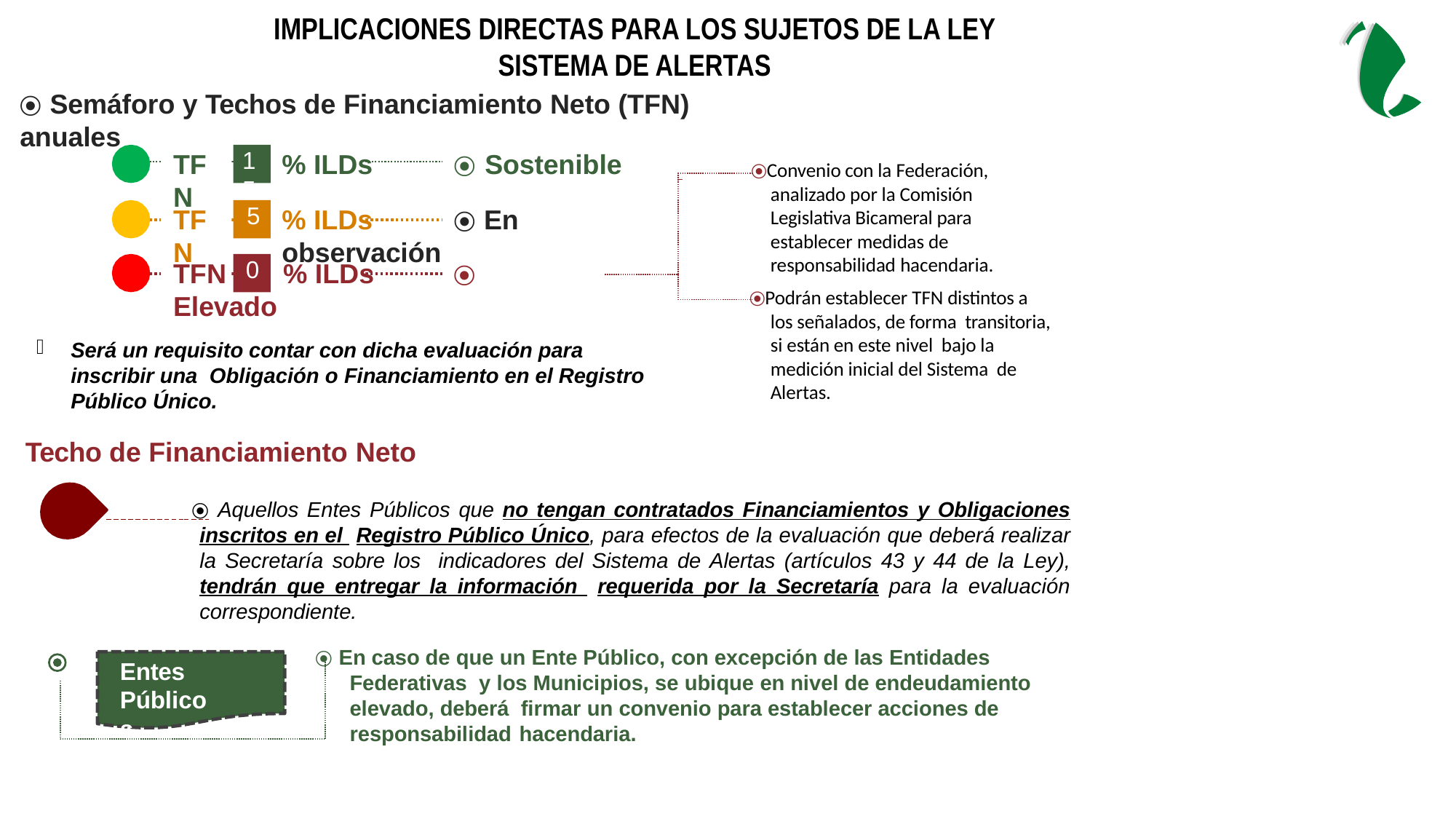

Implicaciones directas para los sujetos de la Ley
SISTEMA DE ALERTAS
⦿ Semáforo y Techos de Financiamiento Neto (TFN) anuales

15

TFN
% ILDs	⦿ Sostenible
% ILDs	⦿ En observación
 	⦿Convenio con la Federación,

analizado por la Comisión  Legislativa Bicameral para  establecer medidas de  responsabilidad hacendaria.

5

TFN

0

TFN	% ILDs	⦿ Elevado
⦿Podrán establecer TFN distintos a  los señalados, de forma  transitoria, si están en este nivel  bajo la medición inicial del Sistema  de Alertas.
Será un requisito contar con dicha evaluación para inscribir una  Obligación o Financiamiento en el Registro Público Único.
Techo de Financiamiento Neto

           ⦿ Aquellos Entes Públicos que no tengan contratados Financiamientos y Obligaciones inscritos en el  Registro Público Único, para efectos de la evaluación que deberá realizar la Secretaría sobre los  indicadores del Sistema de Alertas (artículos 43 y 44 de la Ley), tendrán que entregar la información  requerida por la Secretaría para la evaluación correspondiente.

⦿ En caso de que un Ente Público, con excepción de las Entidades Federativas  y los Municipios, se ubique en nivel de endeudamiento elevado, deberá  firmar un convenio para establecer acciones de responsabilidad hacendaria.
⦿

Entes  Públicos